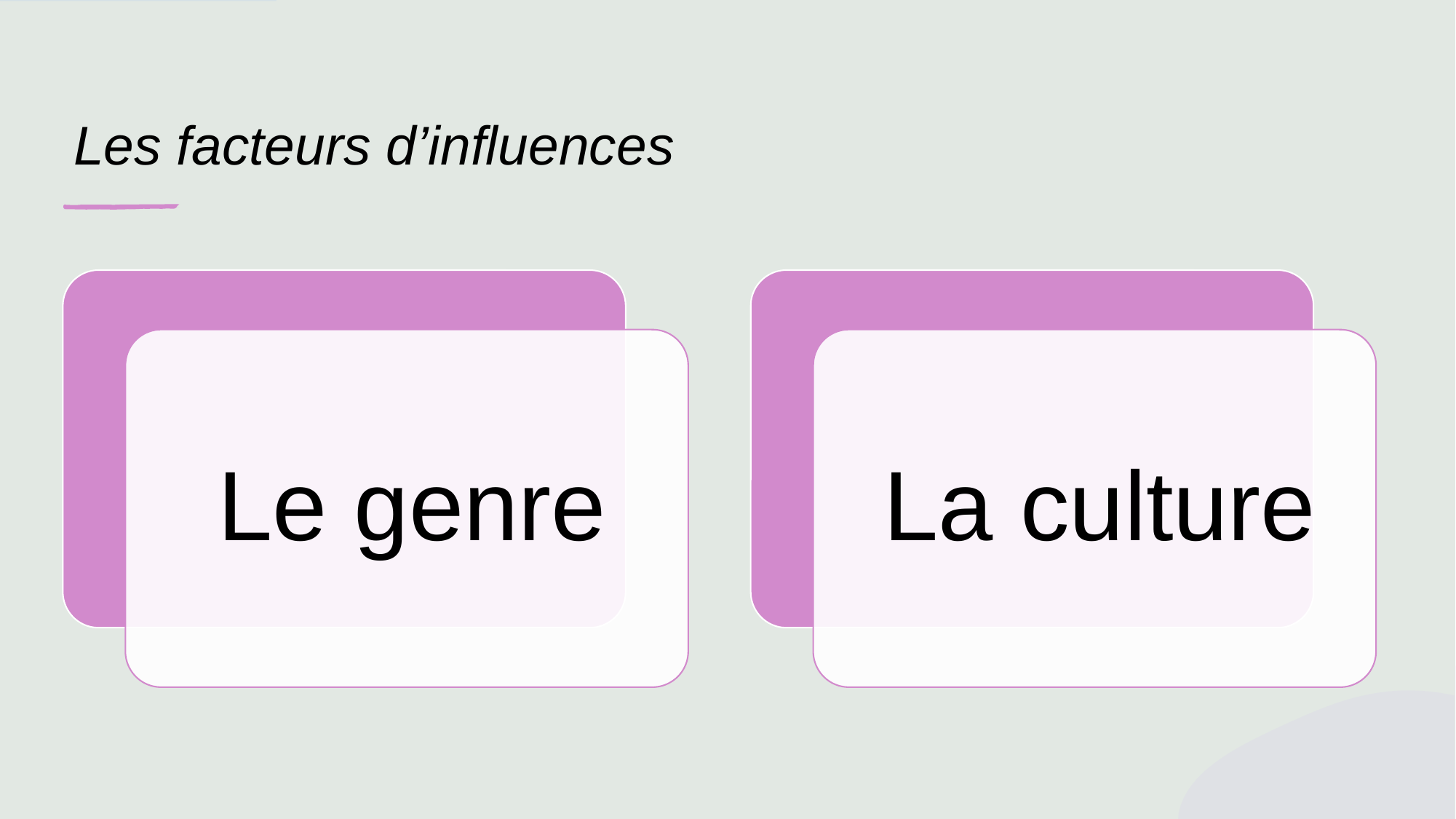

# Les facteurs d’influences

Le genre
La culture